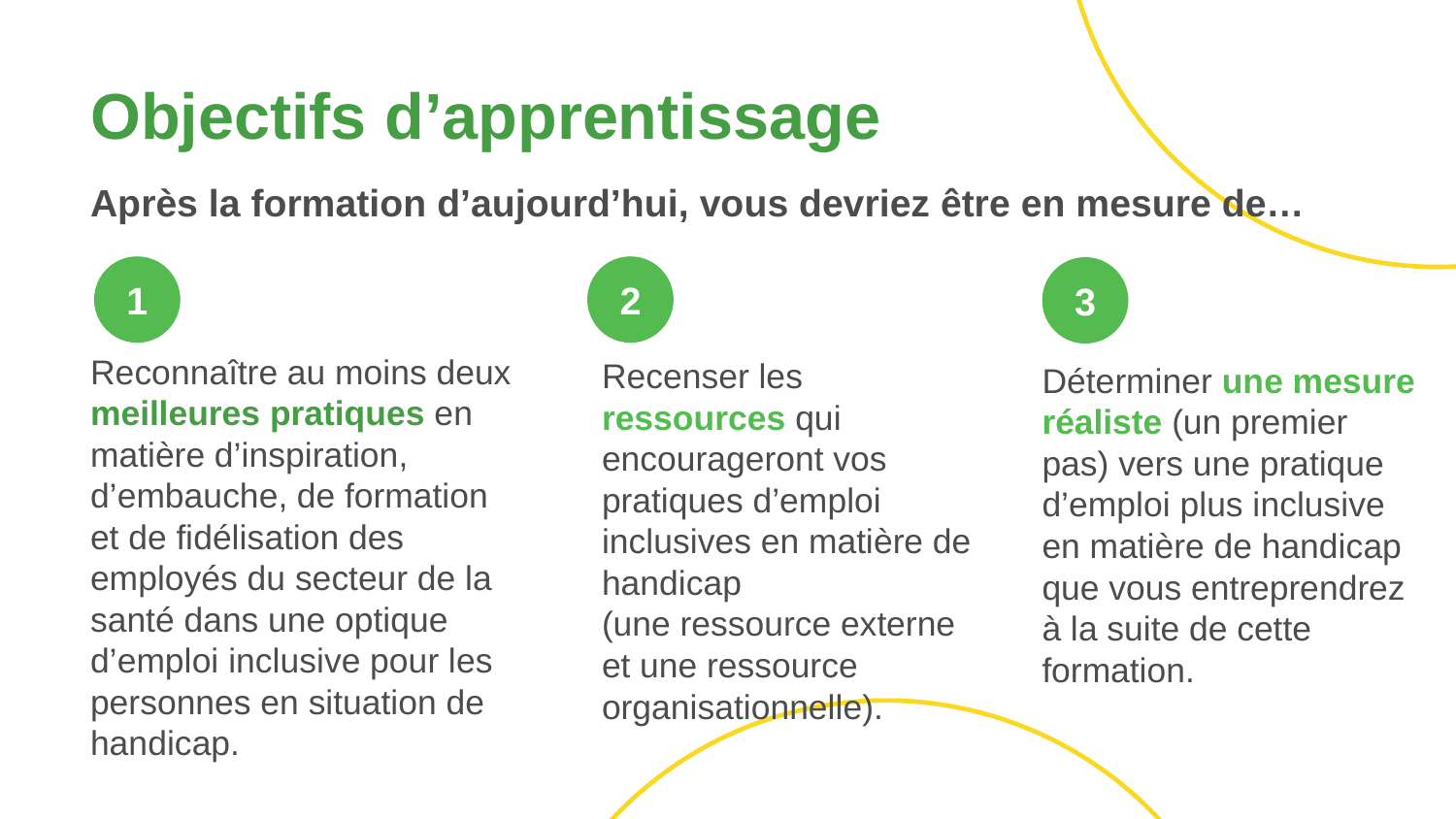

# Objectifs d’apprentissage
Après la formation d’aujourd’hui, vous devriez être en mesure de…
1
2
3
Reconnaître au moins deux meilleures pratiques en matière d’inspiration, d’embauche, de formation et de fidélisation des employés du secteur de la santé dans une optique d’emploi inclusive pour les personnes en situation de handicap.
Recenser les ressources qui encourageront vos pratiques d’emploi inclusives en matière de handicap
(une ressource externe et une ressource organisationnelle).
Déterminer une mesure réaliste (un premier pas) vers une pratique d’emploi plus inclusive en matière de handicap que vous entreprendrez à la suite de cette formation.